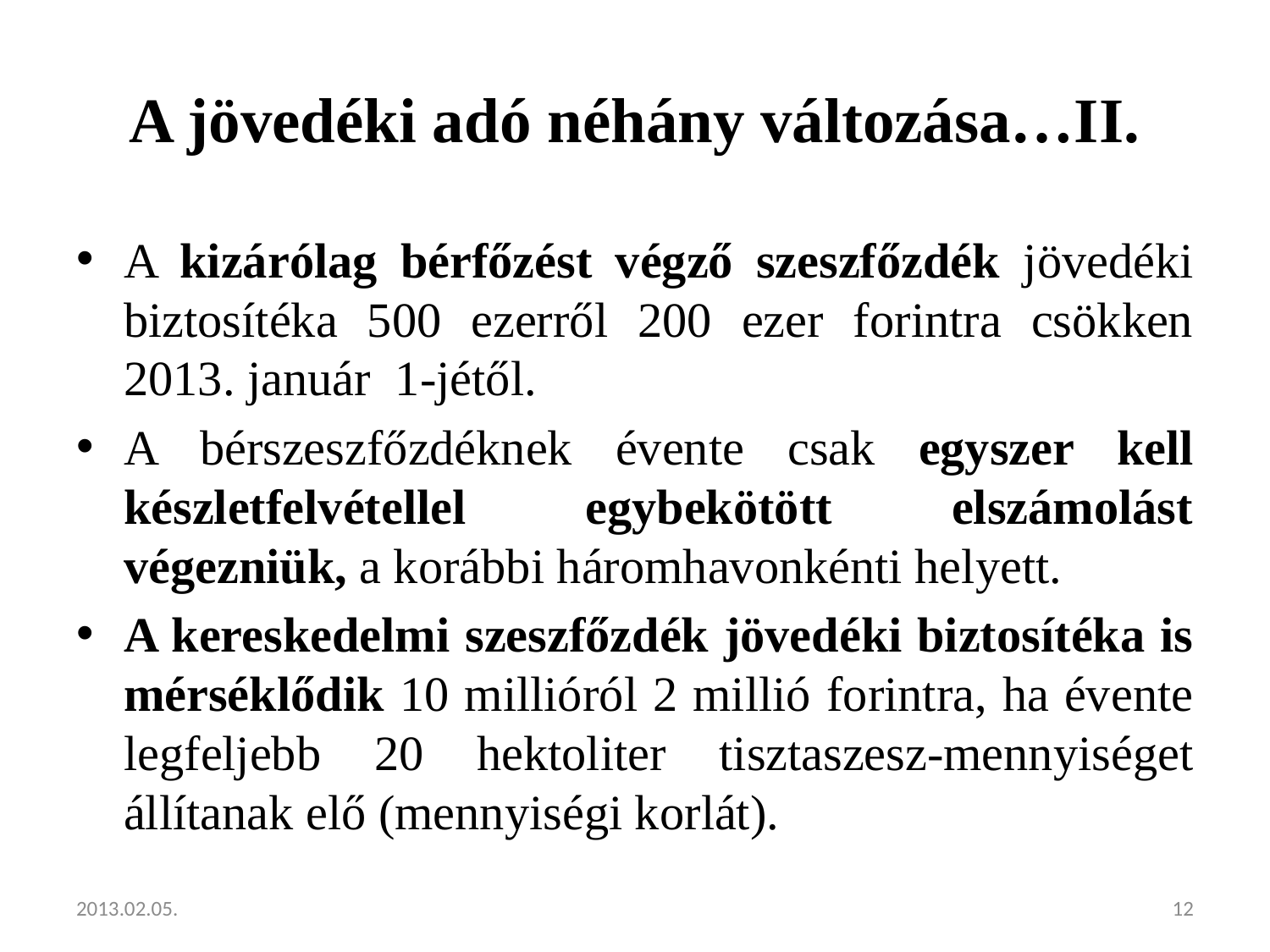

# A jövedéki adó néhány változása…II.
A kizárólag bérfőzést végző szeszfőzdék jövedéki biztosítéka 500 ezerről 200 ezer forintra csökken 2013. január  1-jétől.
A bérszeszfőzdéknek évente csak egyszer kell készletfelvétellel egybekötött elszámolást végezniük, a korábbi háromhavonkénti helyett.
A kereskedelmi szeszfőzdék jövedéki biztosítéka is mérséklődik 10 millióról 2 millió forintra, ha évente legfeljebb 20 hektoliter tisztaszesz-mennyiséget állítanak elő (mennyiségi korlát).
2013.02.05.
12